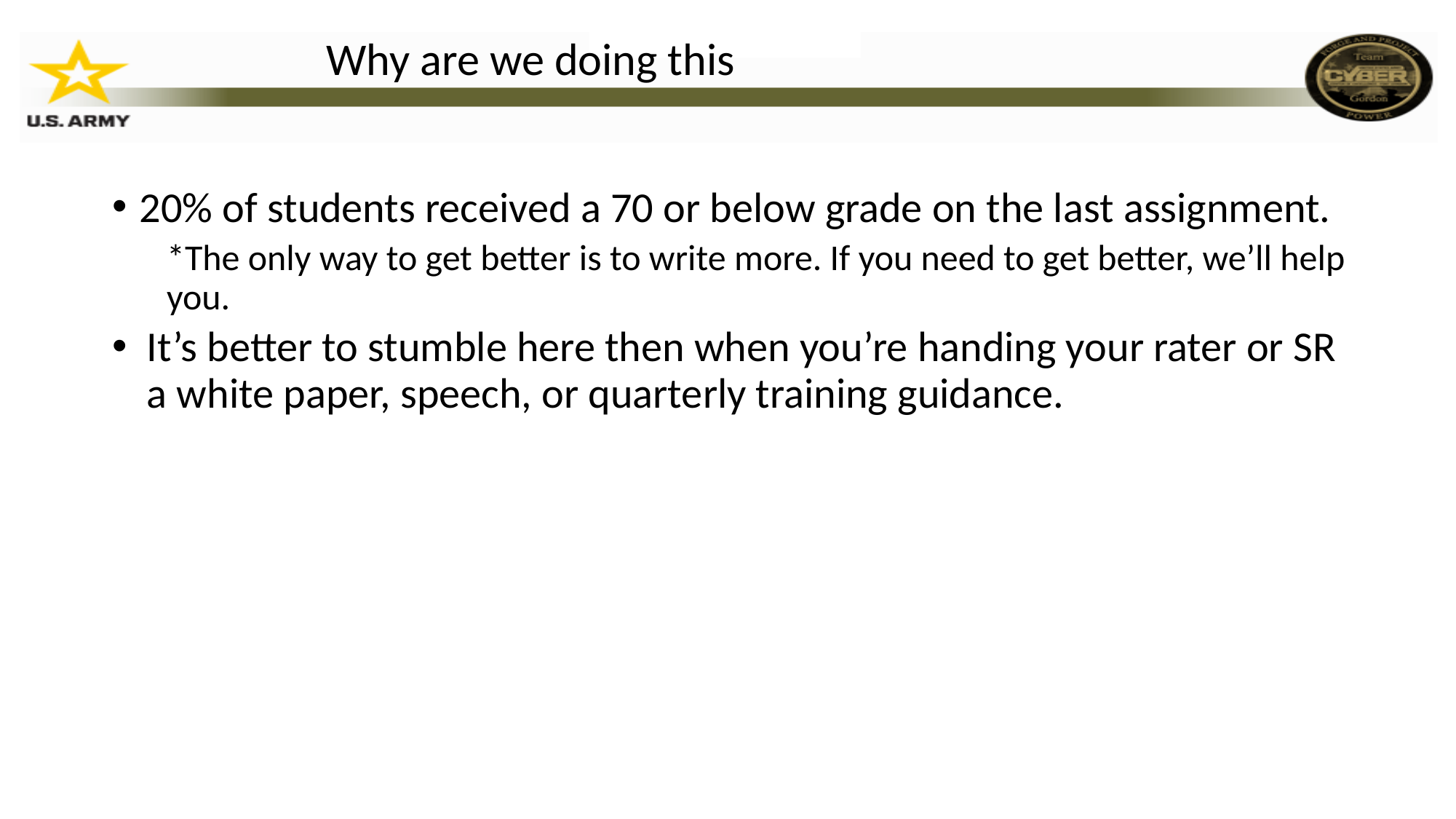

# Why are we doing this
20% of students received a 70 or below grade on the last assignment.
*The only way to get better is to write more. If you need to get better, we’ll help you.
It’s better to stumble here then when you’re handing your rater or SR a white paper, speech, or quarterly training guidance.